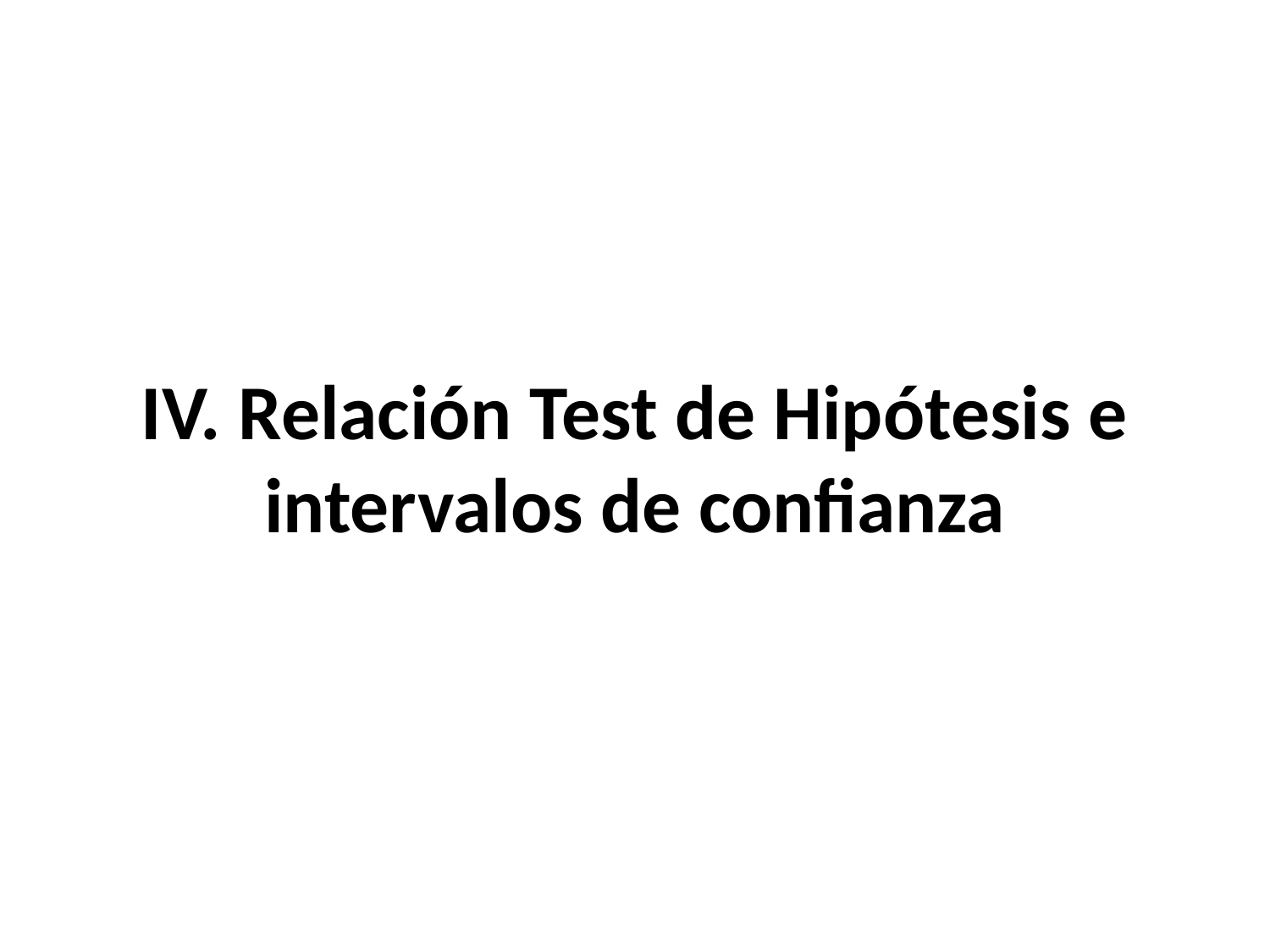

# IV. Relación Test de Hipótesis e intervalos de confianza